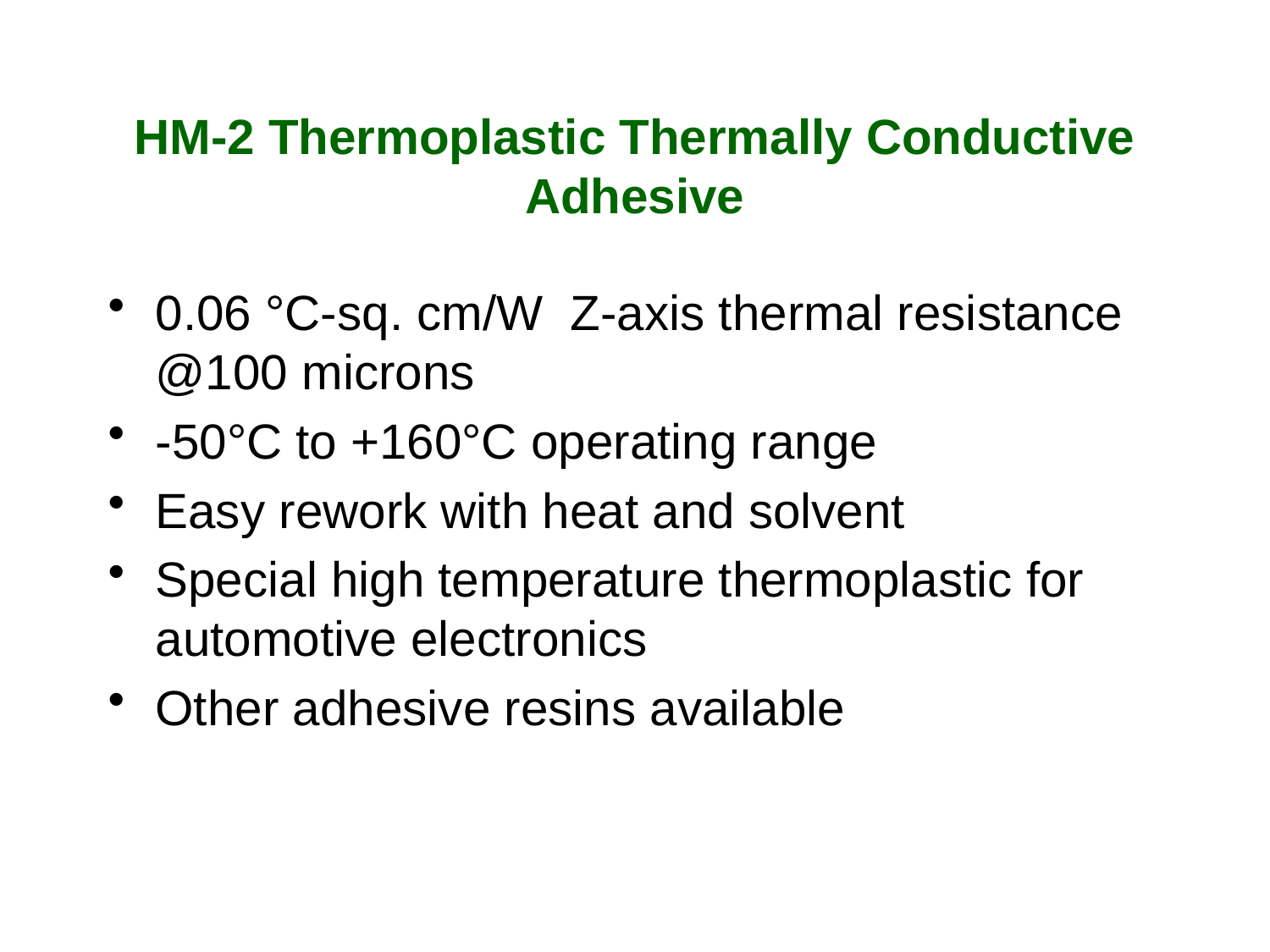

# HM-2 Thermoplastic Thermally Conductive Adhesive
0.06 °C-sq. cm/W  Z-axis thermal resistance @100 microns
-50°C to +160°C operating range
Easy rework with heat and solvent
Special high temperature thermoplastic for automotive electronics
Other adhesive resins available